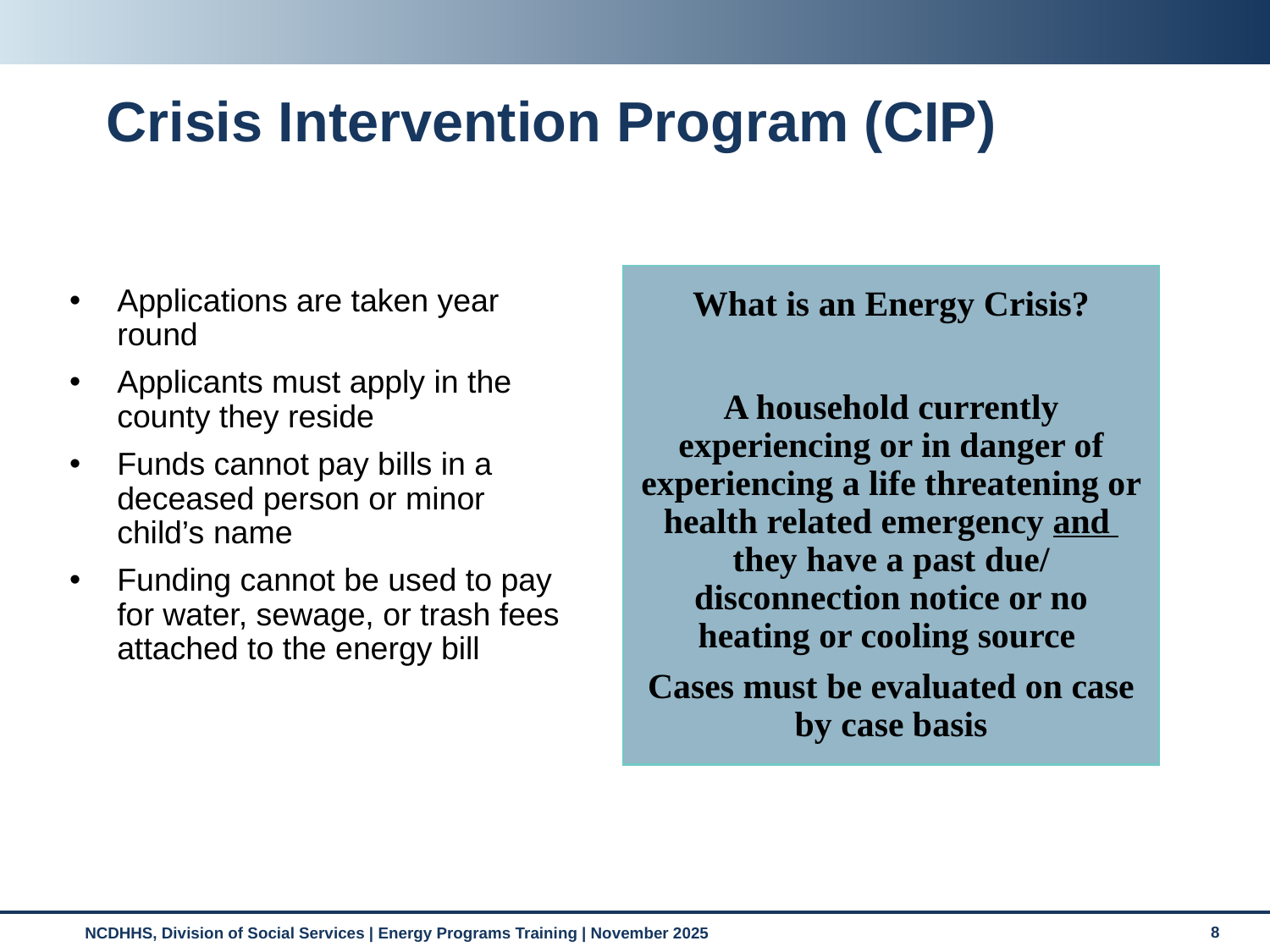

# Crisis Intervention Program (CIP)
What is an Energy Crisis?

A household currently experiencing or in danger of experiencing a life threatening or health related emergency and  they have a past due/ disconnection notice or no heating or cooling source
Cases must be evaluated on case by case basis
Applications are taken year round
Applicants must apply in the county they reside
Funds cannot pay bills in a deceased person or minor child’s name
Funding cannot be used to pay for water, sewage, or trash fees attached to the energy bill